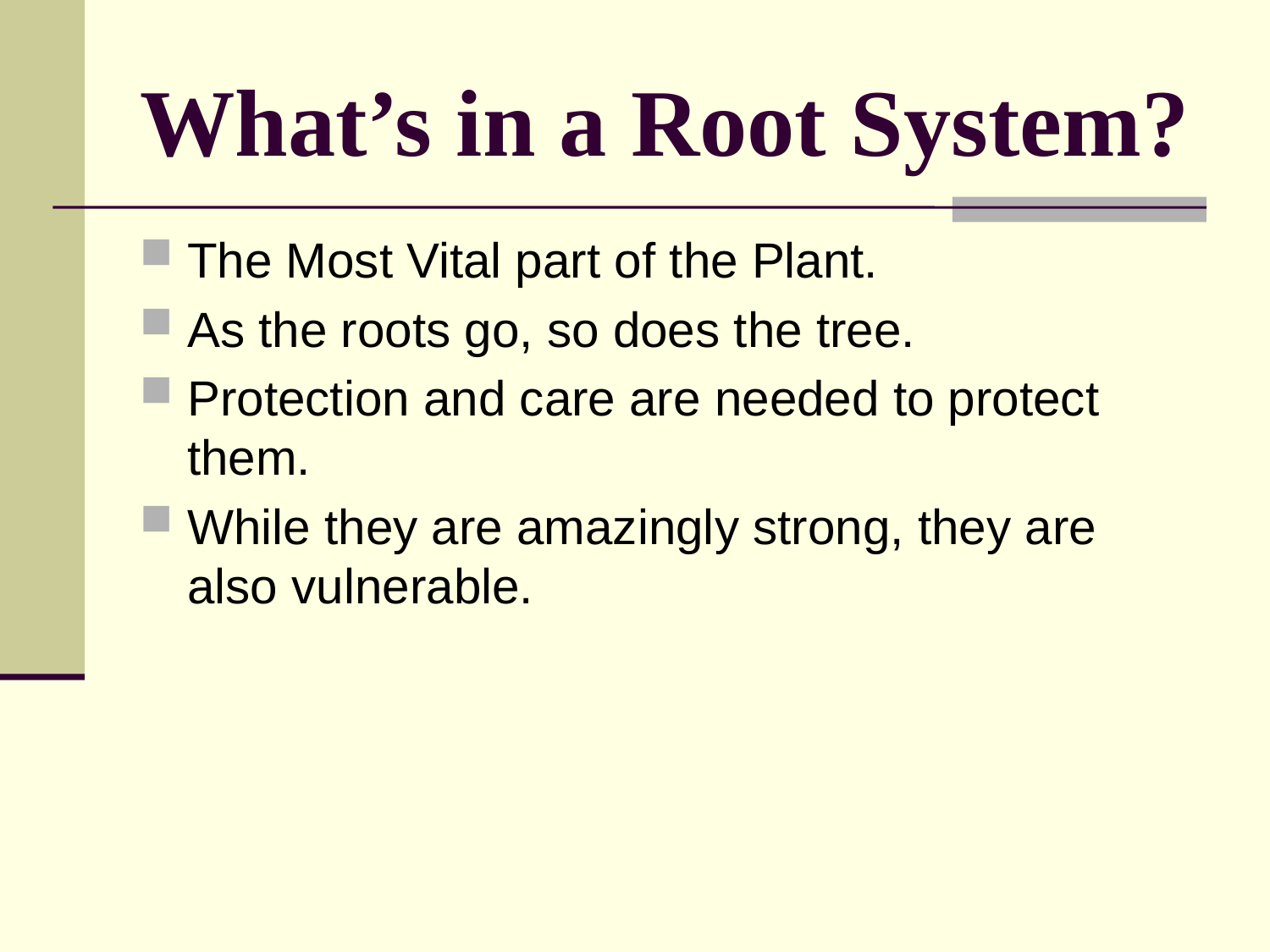

# What’s in a Root System?
The Most Vital part of the Plant.
As the roots go, so does the tree.
Protection and care are needed to protect them.
While they are amazingly strong, they are also vulnerable.